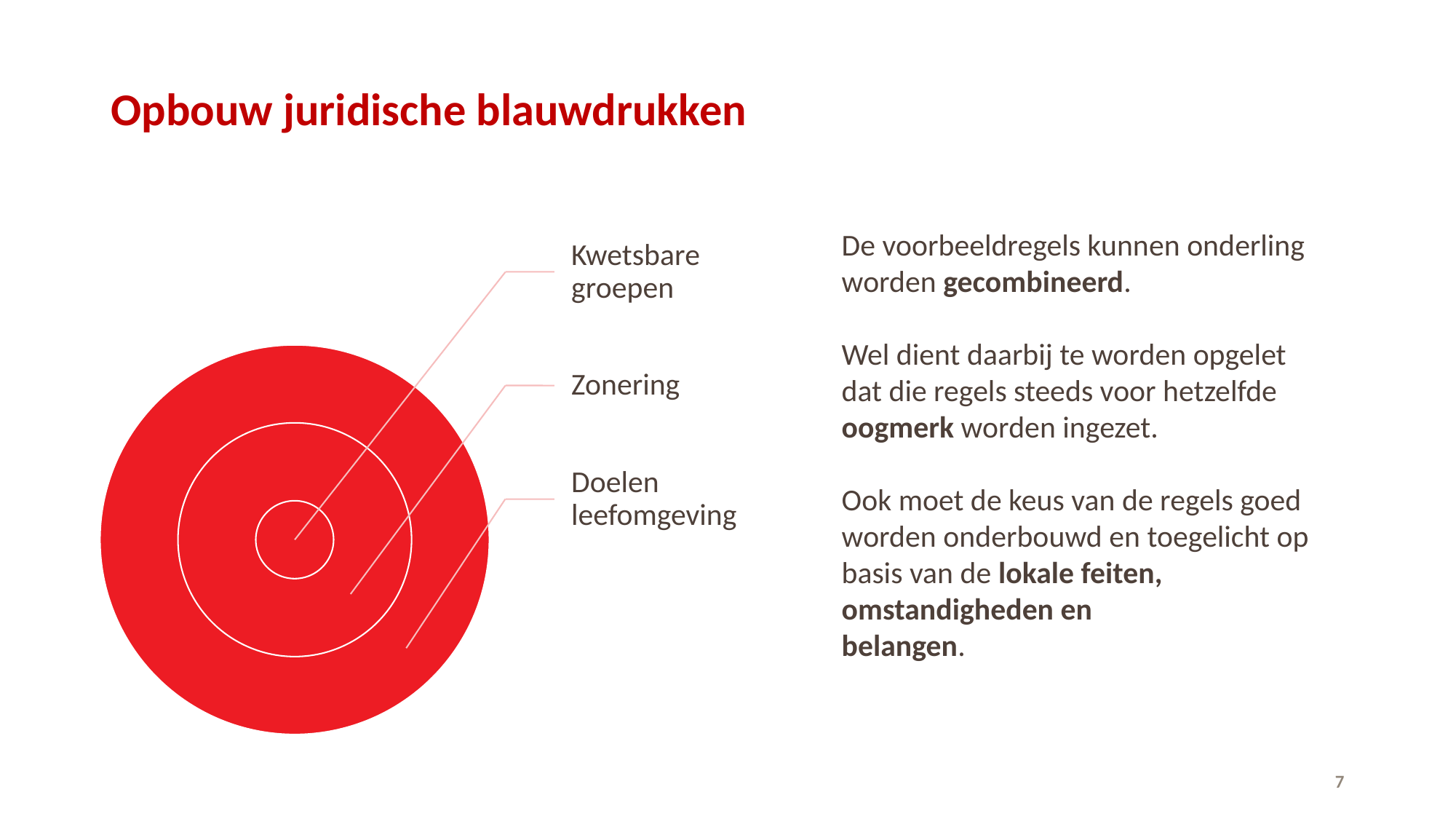

# Opbouw juridische blauwdrukken
Kwetsbare groepen
Zonering
Doelen leefomgeving
De voorbeeldregels kunnen onderling worden gecombineerd.

Wel dient daarbij te worden opgelet dat die regels steeds voor hetzelfde oogmerk worden ingezet.

Ook moet de keus van de regels goed worden onderbouwd en toegelicht op basis van de lokale feiten, omstandigheden en
belangen.
7